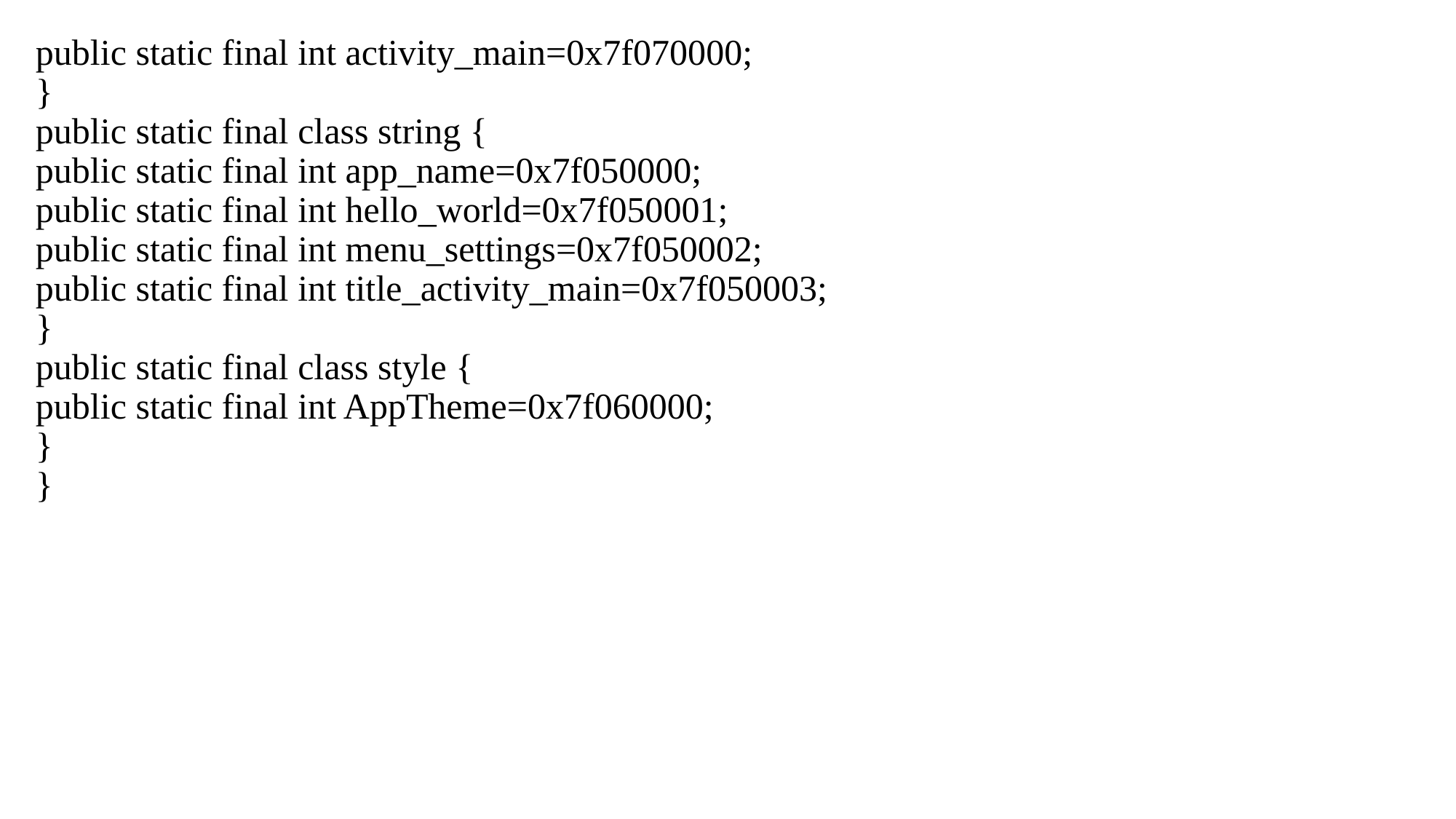

public static final int activity_main=0x7f070000;
}
public static final class string {
public static final int app_name=0x7f050000;
public static final int hello_world=0x7f050001;
public static final int menu_settings=0x7f050002;
public static final int title_activity_main=0x7f050003;
}
public static final class style {
public static final int AppTheme=0x7f060000;
}
}